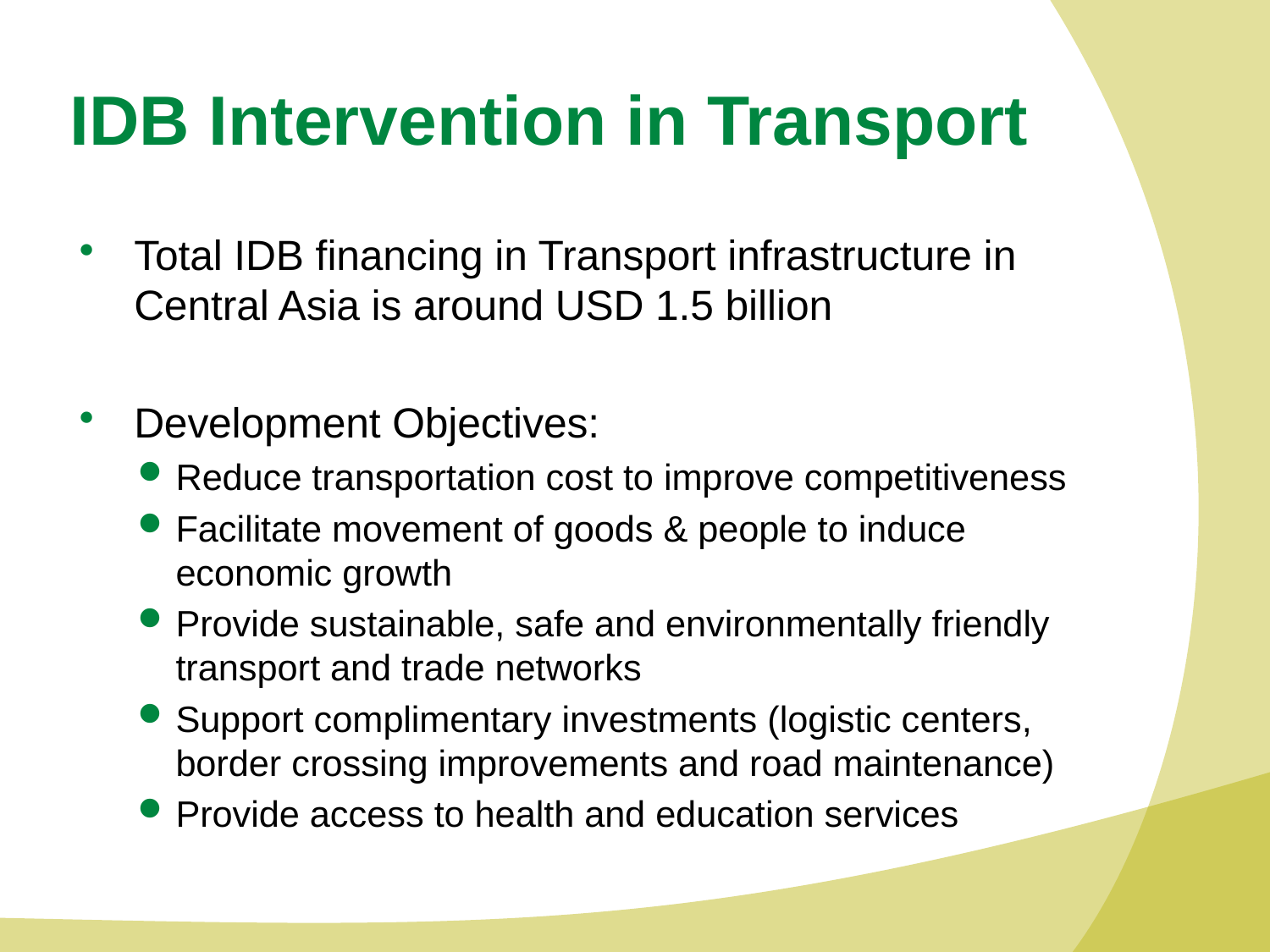

# IDB Intervention in Transport
Total IDB financing in Transport infrastructure in Central Asia is around USD 1.5 billion

Development Objectives:
Reduce transportation cost to improve competitiveness
Facilitate movement of goods & people to induce economic growth
Provide sustainable, safe and environmentally friendly transport and trade networks
Support complimentary investments (logistic centers, border crossing improvements and road maintenance)
Provide access to health and education services